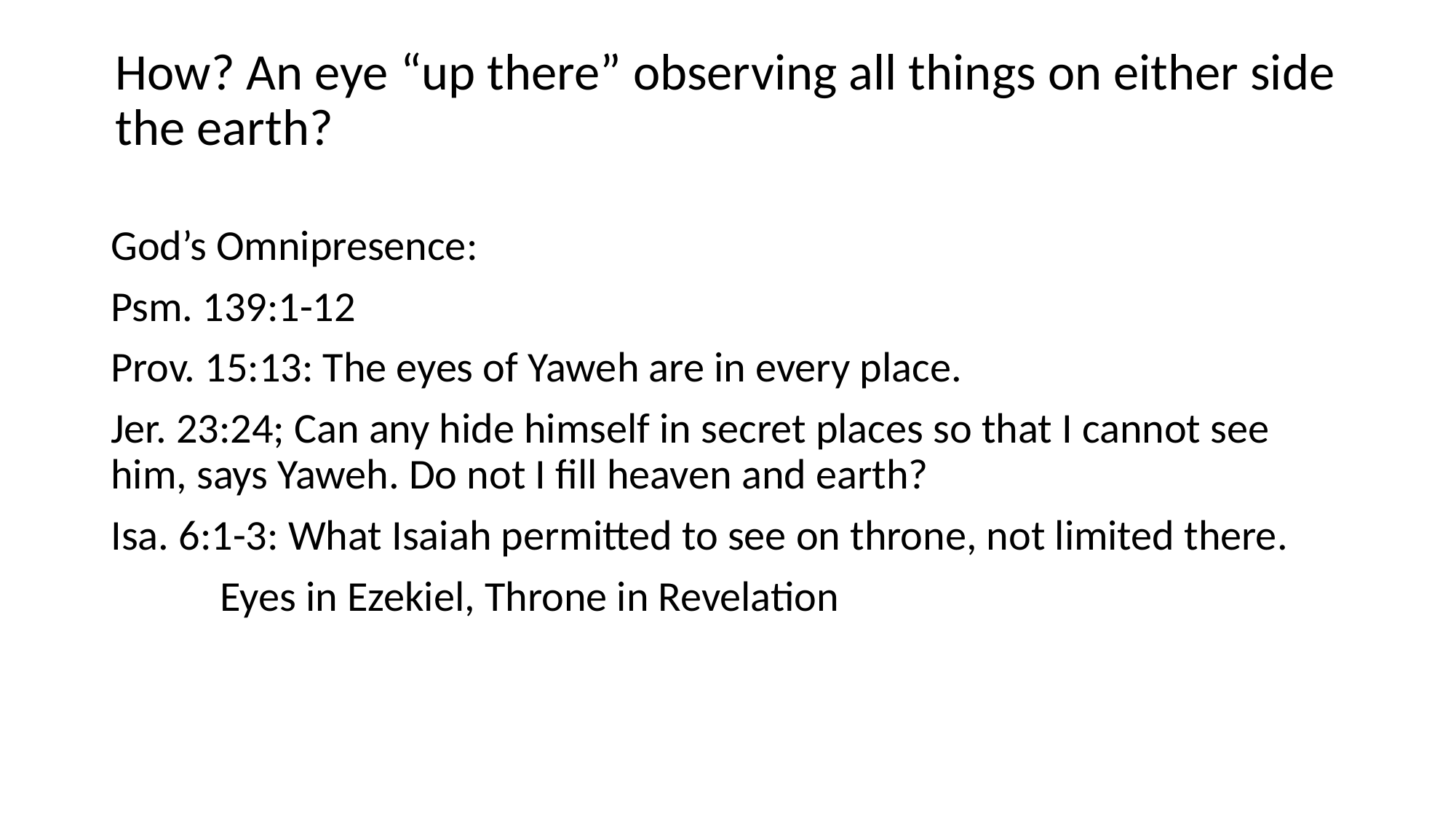

# How? An eye “up there” observing all things on either side the earth?
God’s Omnipresence:
Psm. 139:1-12
Prov. 15:13: The eyes of Yaweh are in every place.
Jer. 23:24; Can any hide himself in secret places so that I cannot see him, says Yaweh. Do not I fill heaven and earth?
Isa. 6:1-3: What Isaiah permitted to see on throne, not limited there.
	Eyes in Ezekiel, Throne in Revelation